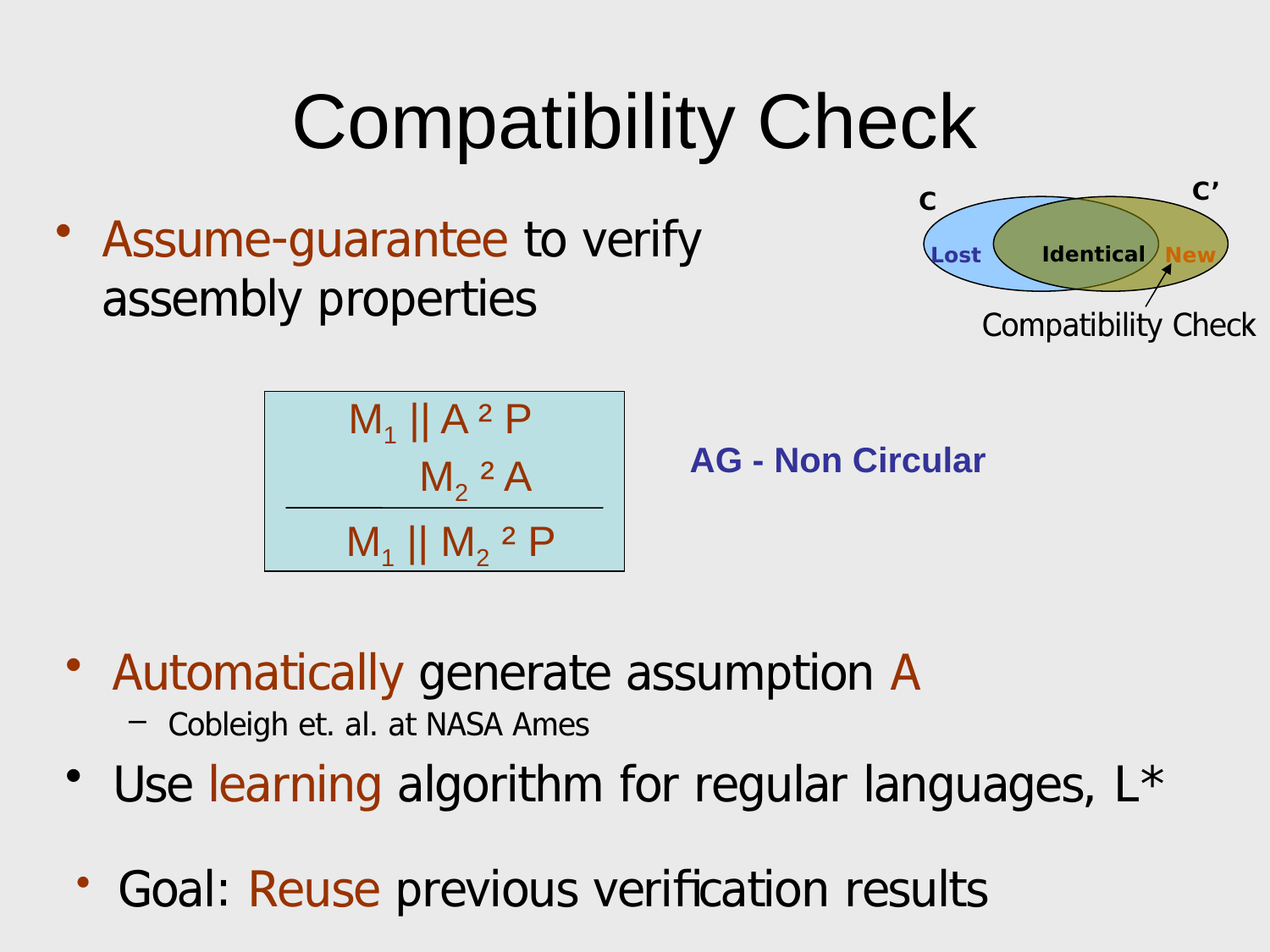

# Compatibility Check
C’
C

Assume-guarantee to verify assembly properties
Identical
Lost
New

Compatibility Check
      M1 || A ² P
            M2 ² A
     M1 || M2 ² P
AG - Non Circular

Automatically generate assumption A
Cobleigh et. al. at NASA Ames
Use learning algorithm for regular languages, L*
 Goal: Reuse previous verification results